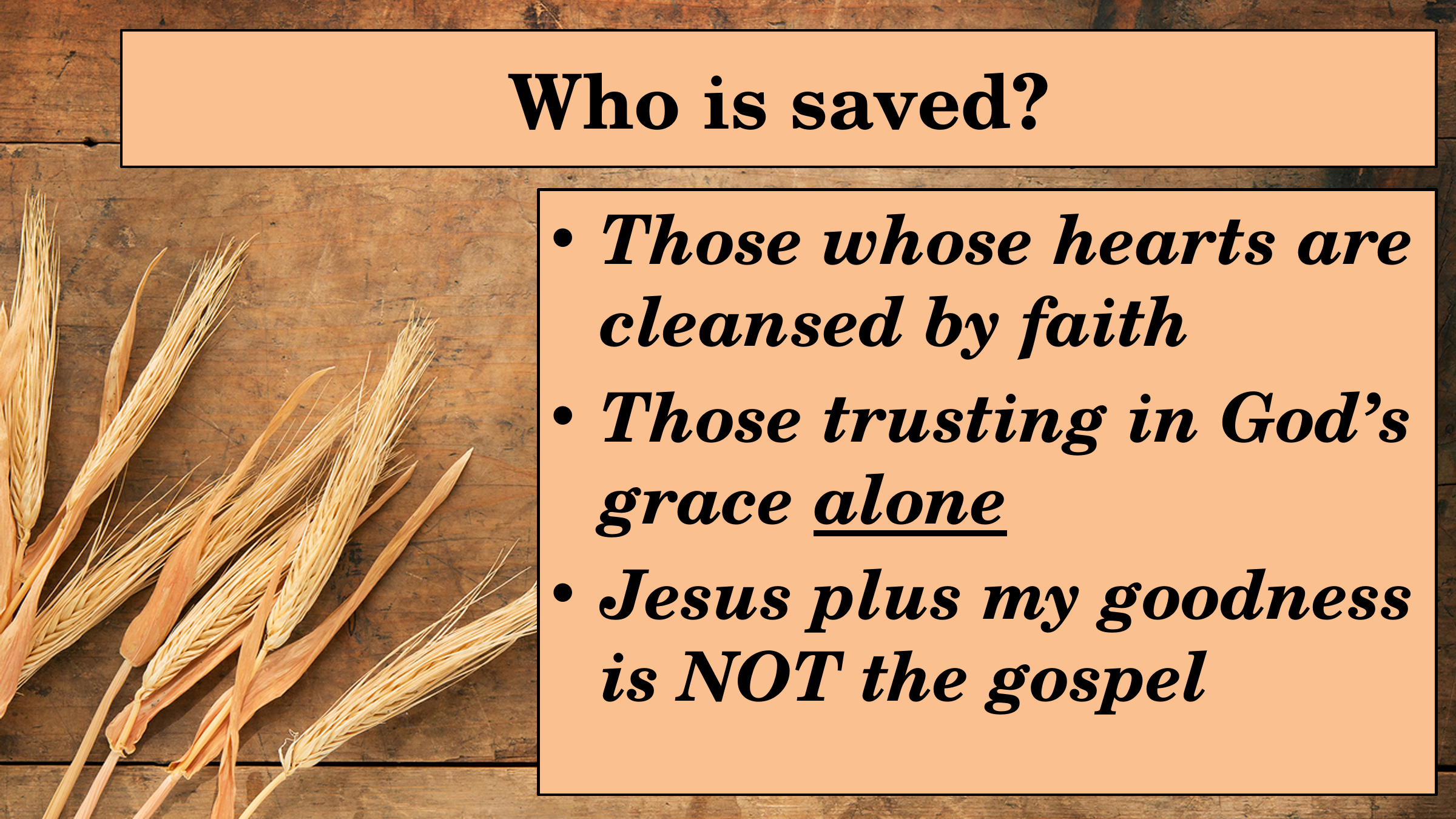

# Who is saved?
Those whose hearts are cleansed by faith
Those trusting in God’s grace alone
Jesus plus my goodness is NOT the gospel